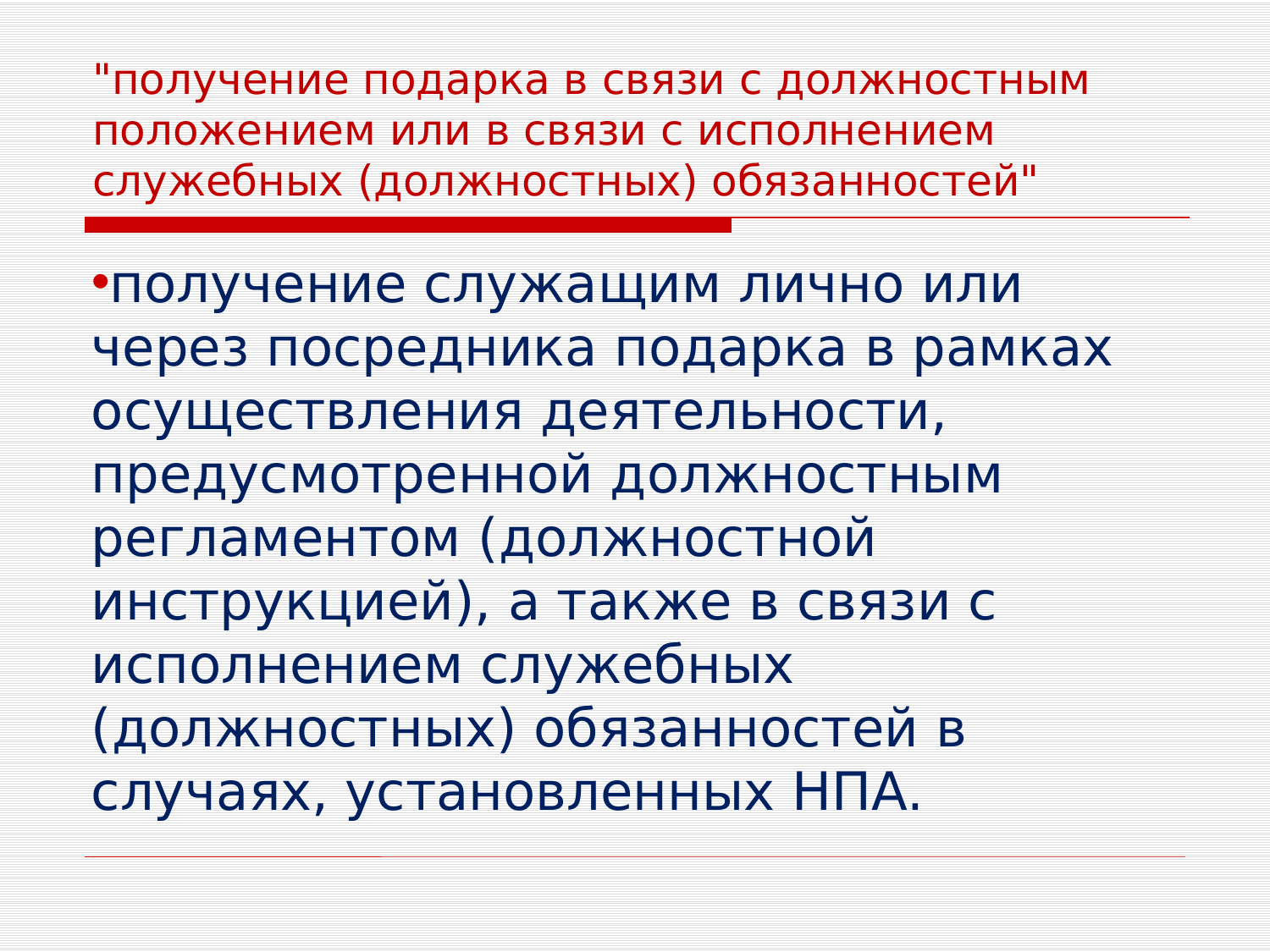

# "получение подарка в связи с должностным положением или в связи с исполнением служебных (должностных) обязанностей"
получение служащим лично или через посредника подарка в рамках осуществления деятельности, предусмотренной должностным регламентом (должностной инструкцией), а также в связи с исполнением служебных (должностных) обязанностей в случаях, установленных НПА.